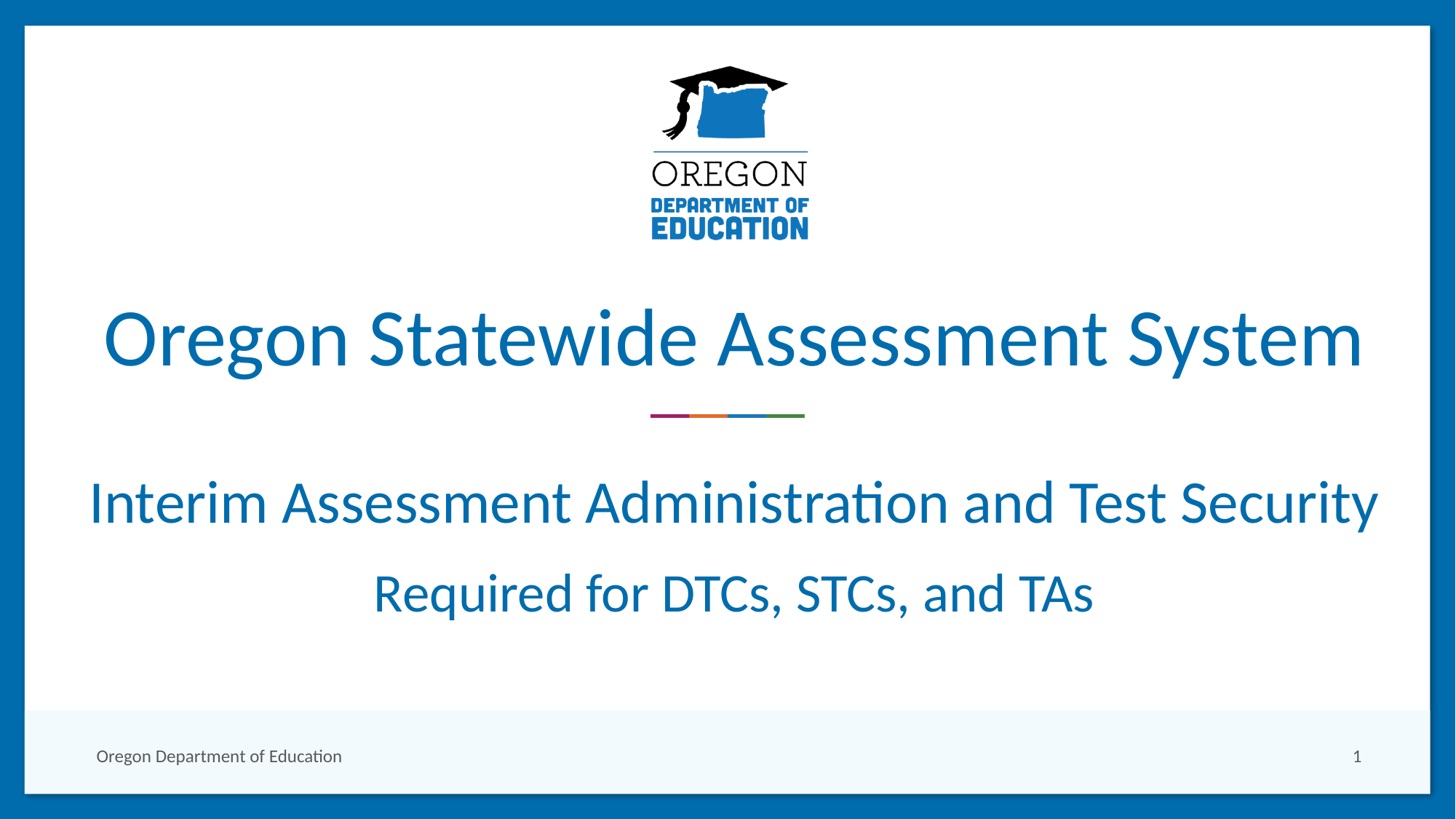

# Oregon Statewide Assessment System Interim Assessment Administration and Test Security
Required for DTCs, STCs, and TAs
Oregon Department of Education
1